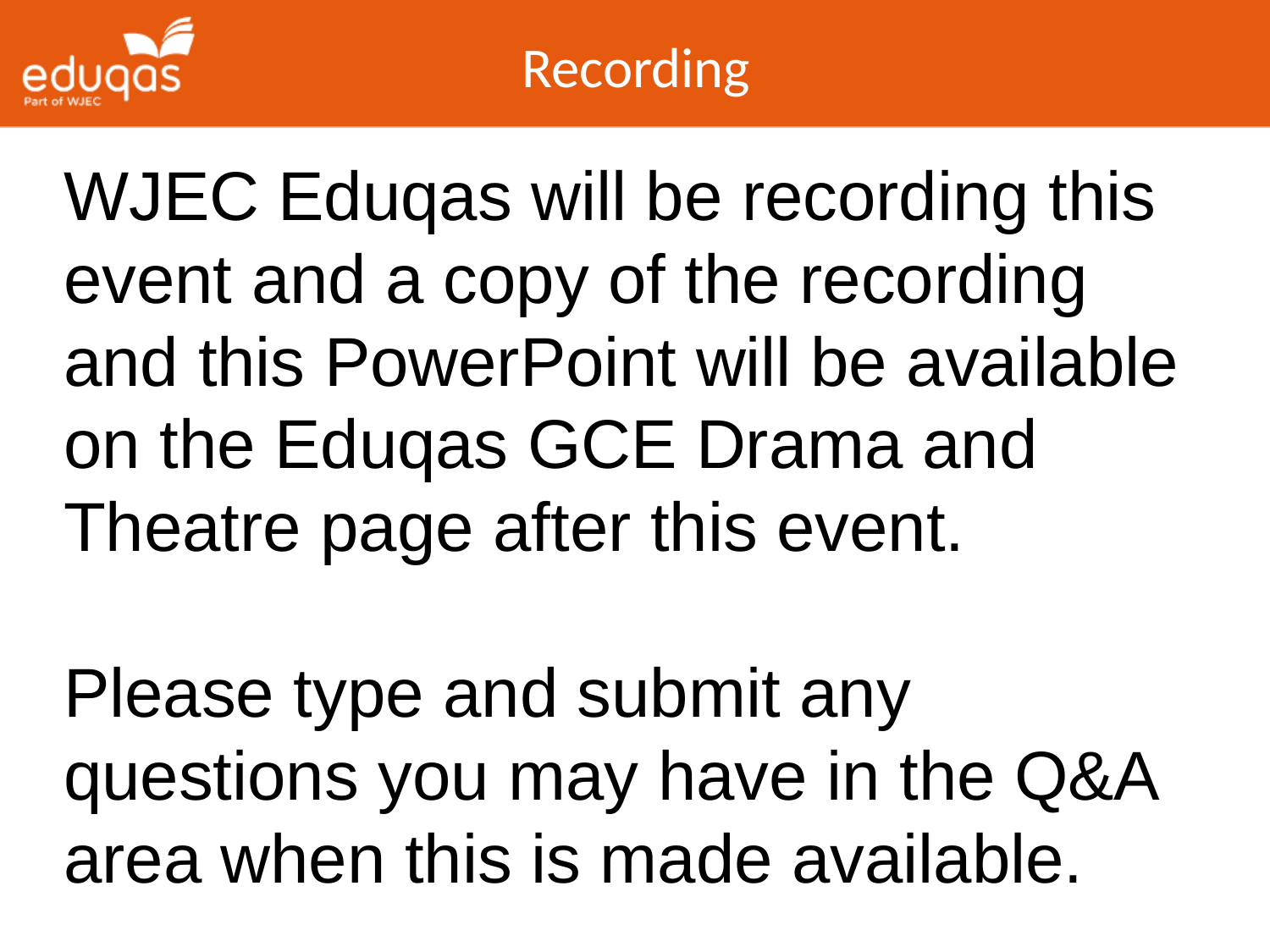

Recording
WJEC Eduqas will be recording this event and a copy of the recording and this PowerPoint will be available on the Eduqas GCE Drama and Theatre page after this event.

Please type and submit any questions you may have in the Q&A area when this is made available.